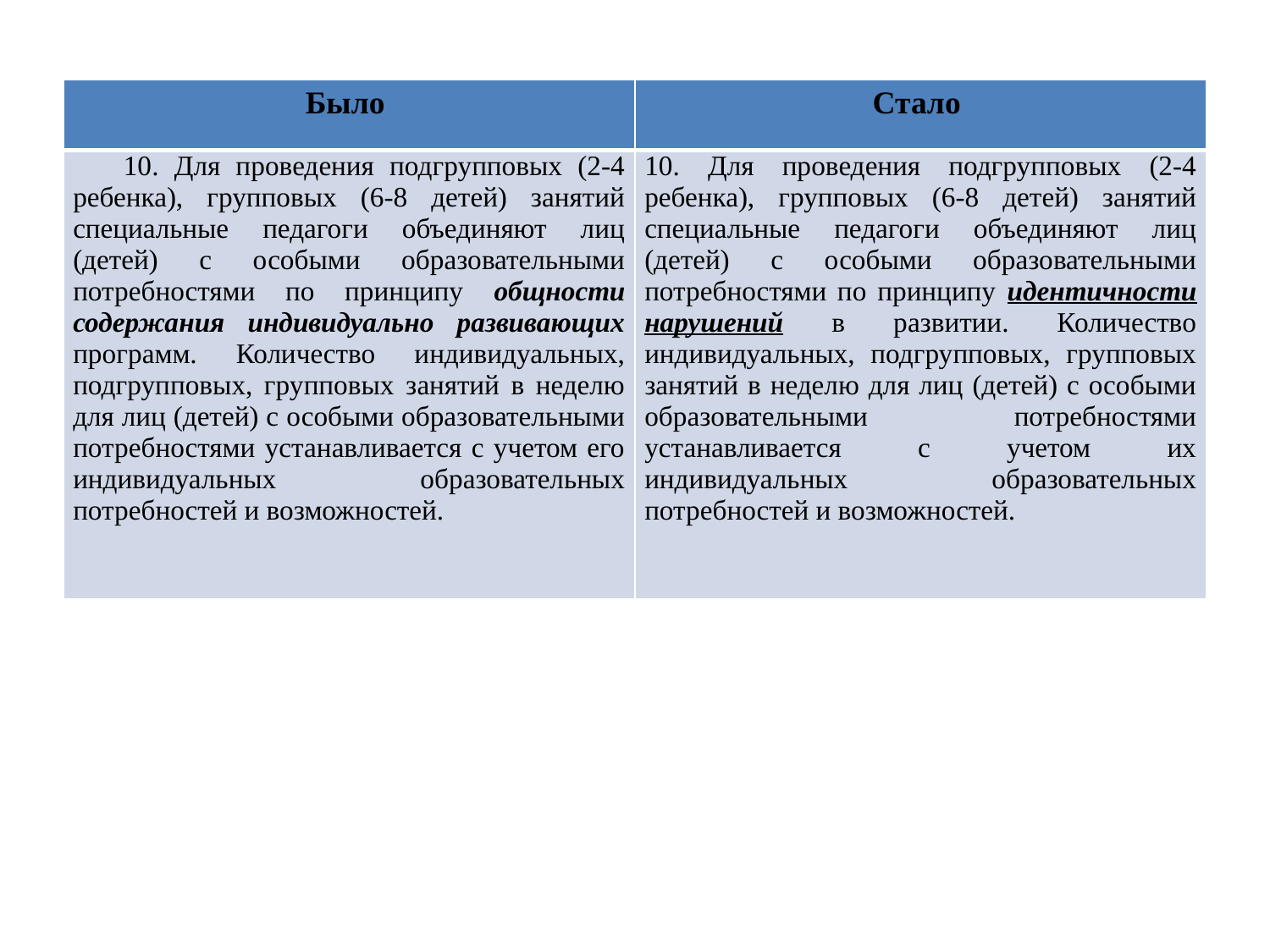

| Было | Стало |
| --- | --- |
| 10. Для проведения подгрупповых (2-4 ребенка), групповых (6-8 детей) занятий специальные педагоги объединяют лиц (детей) с особыми образовательными потребностями по принципу общности содержания индивидуально развивающих программ. Количество индивидуальных, подгрупповых, групповых занятий в неделю для лиц (детей) с особыми образовательными потребностями устанавливается с учетом его индивидуальных образовательных потребностей и возможностей. | 10. Для проведения подгрупповых (2-4 ребенка), групповых (6-8 детей) занятий специальные педагоги объединяют лиц (детей) с особыми образовательными потребностями по принципу идентичности нарушений в развитии. Количество индивидуальных, подгрупповых, групповых занятий в неделю для лиц (детей) с особыми образовательными потребностями устанавливается с учетом их индивидуальных образовательных потребностей и возможностей. |